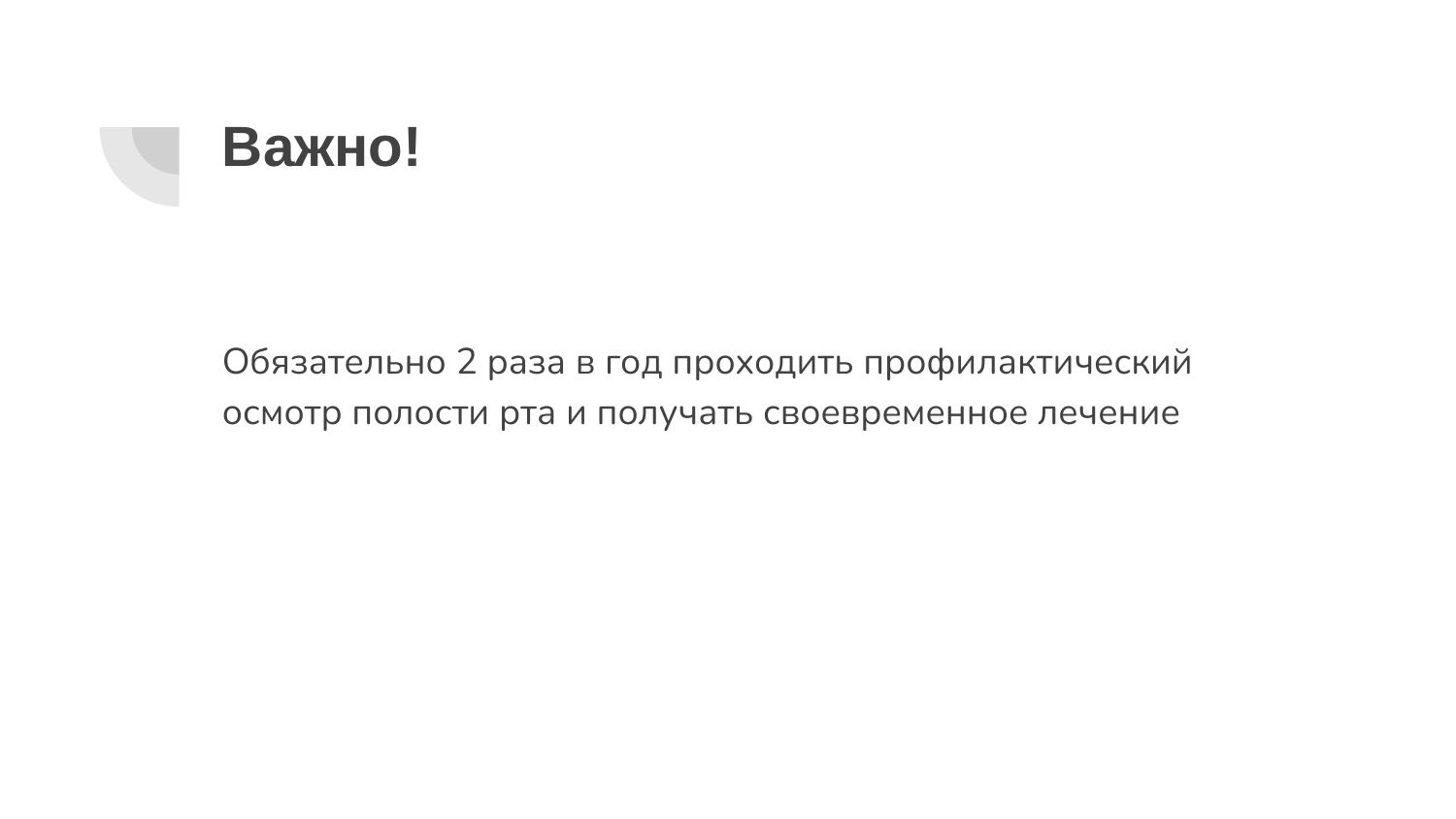

# Важно!
Обязательно 2 раза в год проходить профилактический осмотр полости рта и получать своевременное лечение